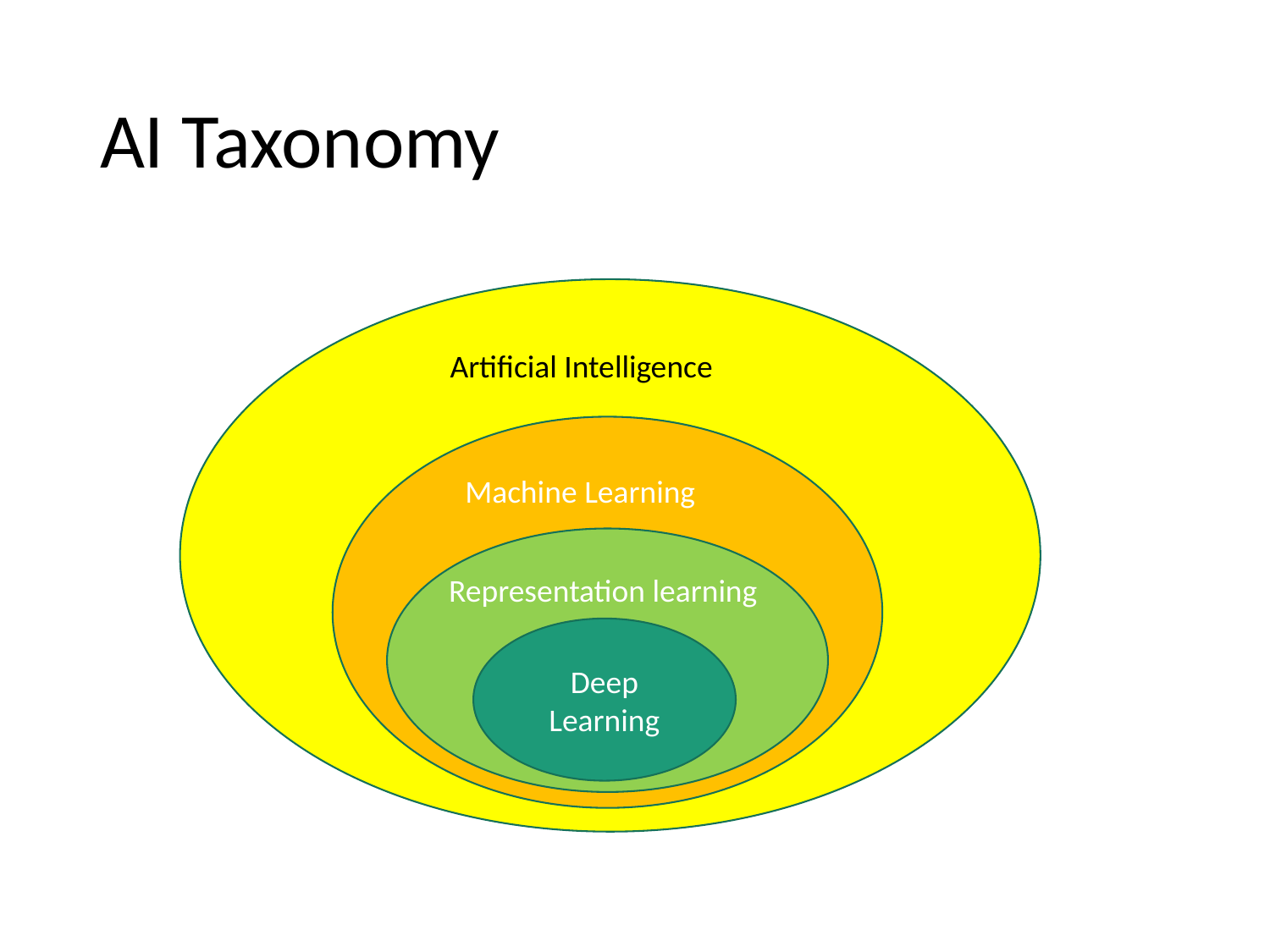

# AI Taxonomy

Artificial Intelligence

Machine Learning

Representation learning
Deep Learning